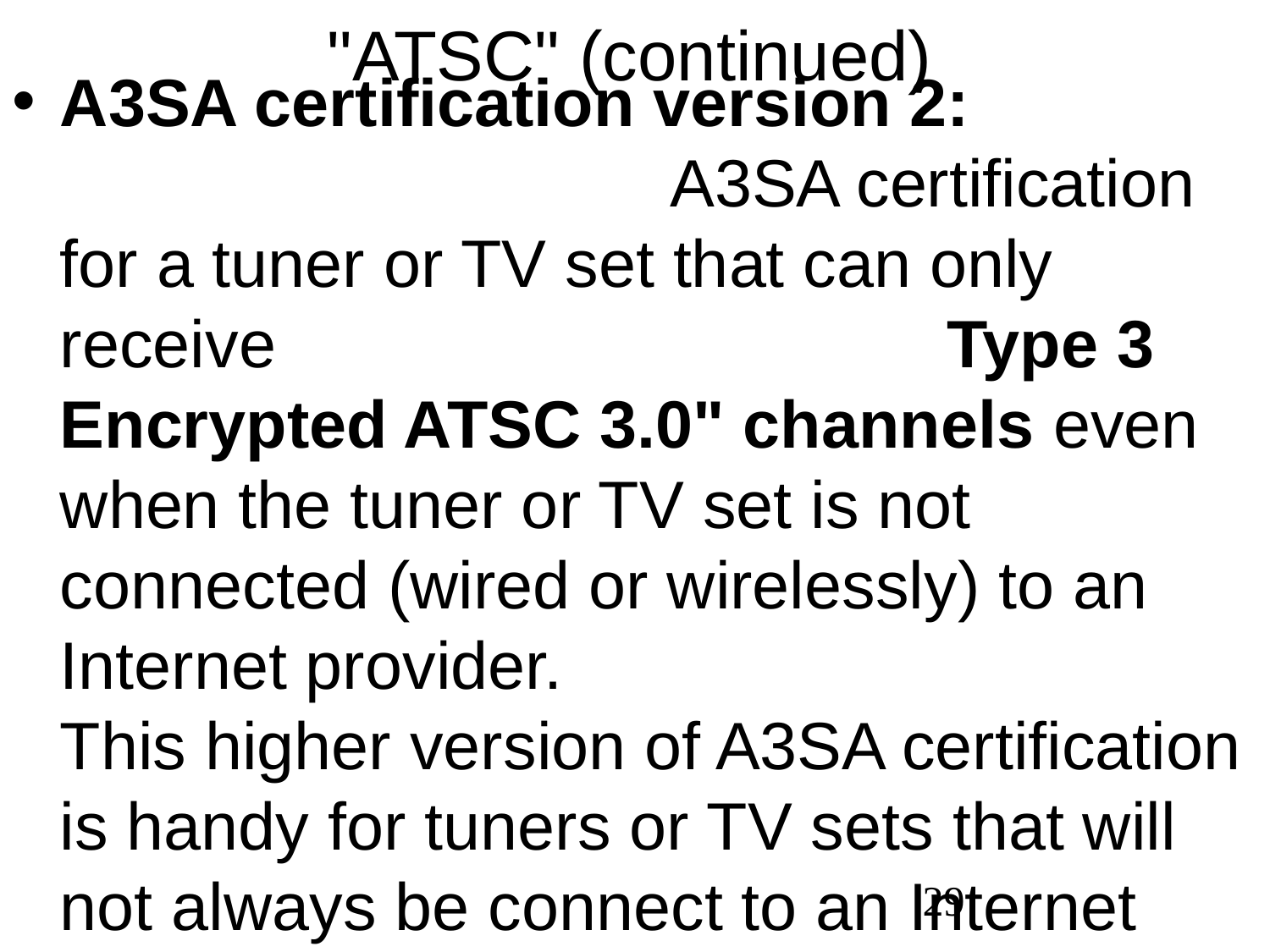

"ATSC" (continued)
A3SA certification version 2:                                                A3SA certification for a tuner or TV set that can only receive                                    Type 3 Encrypted ATSC 3.0" channels even when the tuner or TV set is not connected (wired or wirelessly) to an Internet provider.                                     This higher version of A3SA certification is handy for tuners or TV sets that will not always be connect to an Internet provider (camping, etc).

29